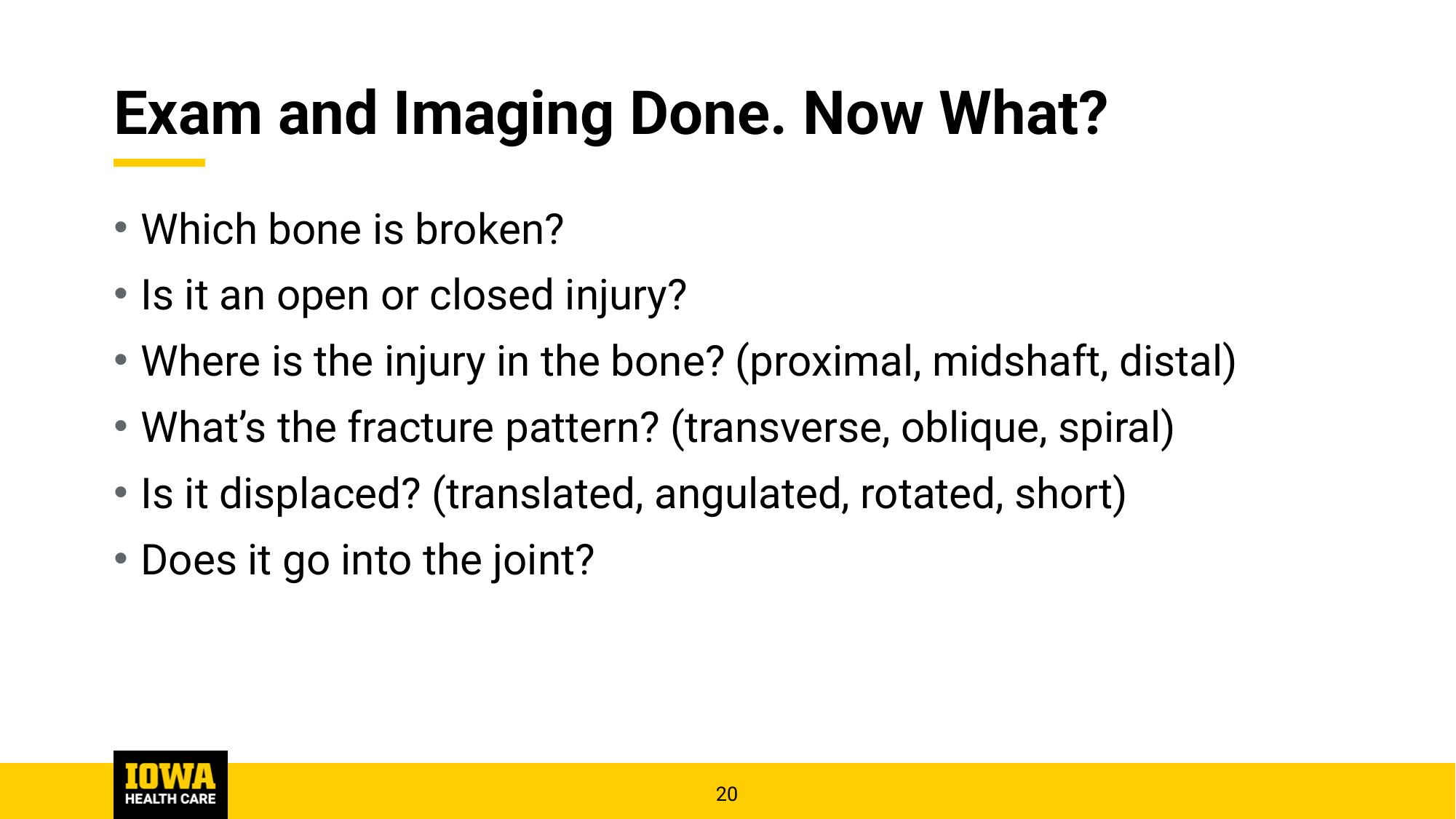

# Exam and Imaging Done. Now What?
Which bone is broken?
Is it an open or closed injury?
Where is the injury in the bone? (proximal, midshaft, distal)
What’s the fracture pattern? (transverse, oblique, spiral)
Is it displaced? (translated, angulated, rotated, short)
Does it go into the joint?